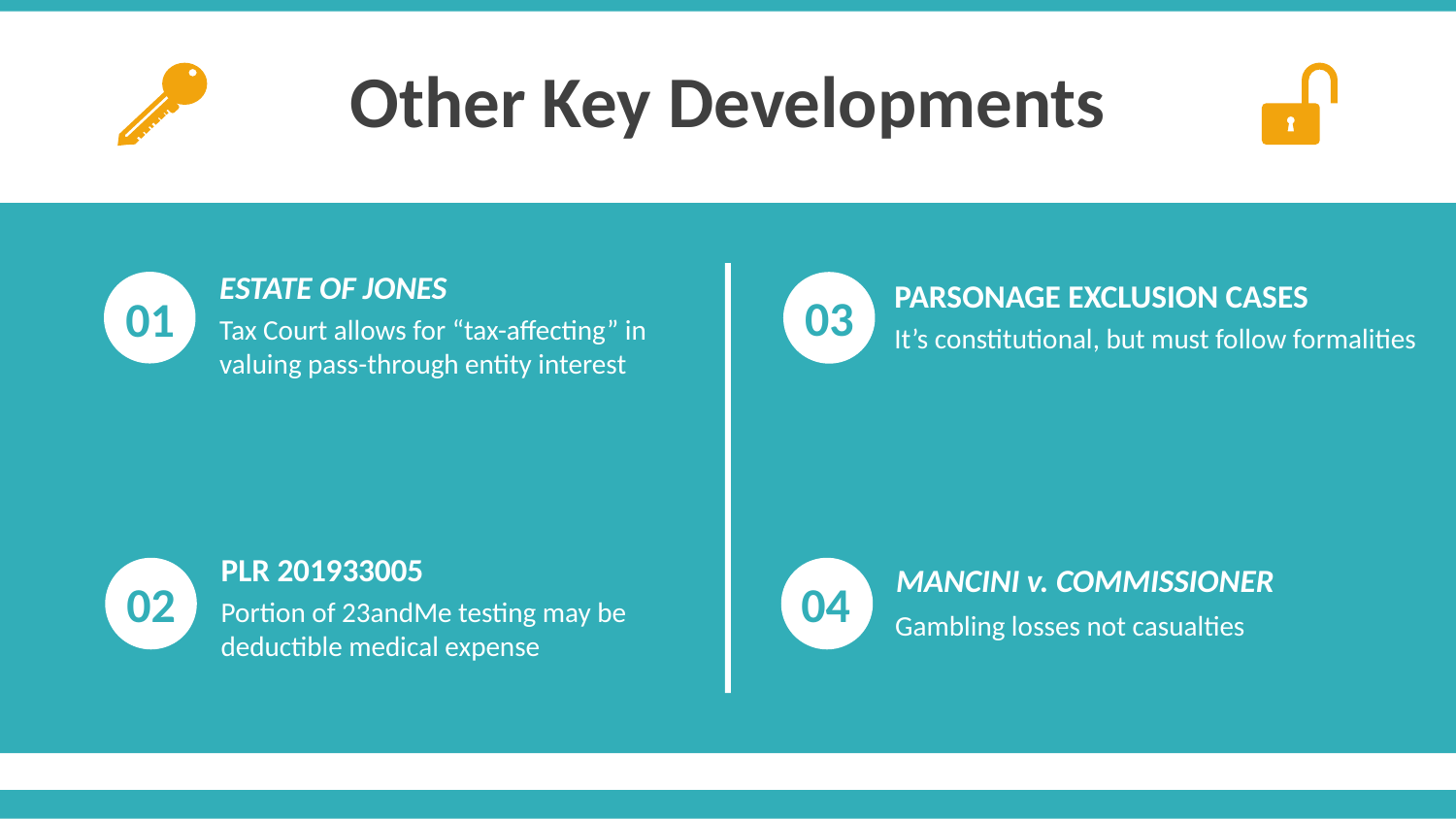

Other Key Developments

ESTATE OF JONES
Tax Court allows for “tax-affecting” in valuing pass-through entity interest

PARSONAGE EXCLUSION CASES
It’s constitutional, but must follow formalities

03
01
PLR 201933005
Portion of 23andMe testing may be deductible medical expense
MANCINI v. COMMISSIONER
Gambling losses not casualties

02
04